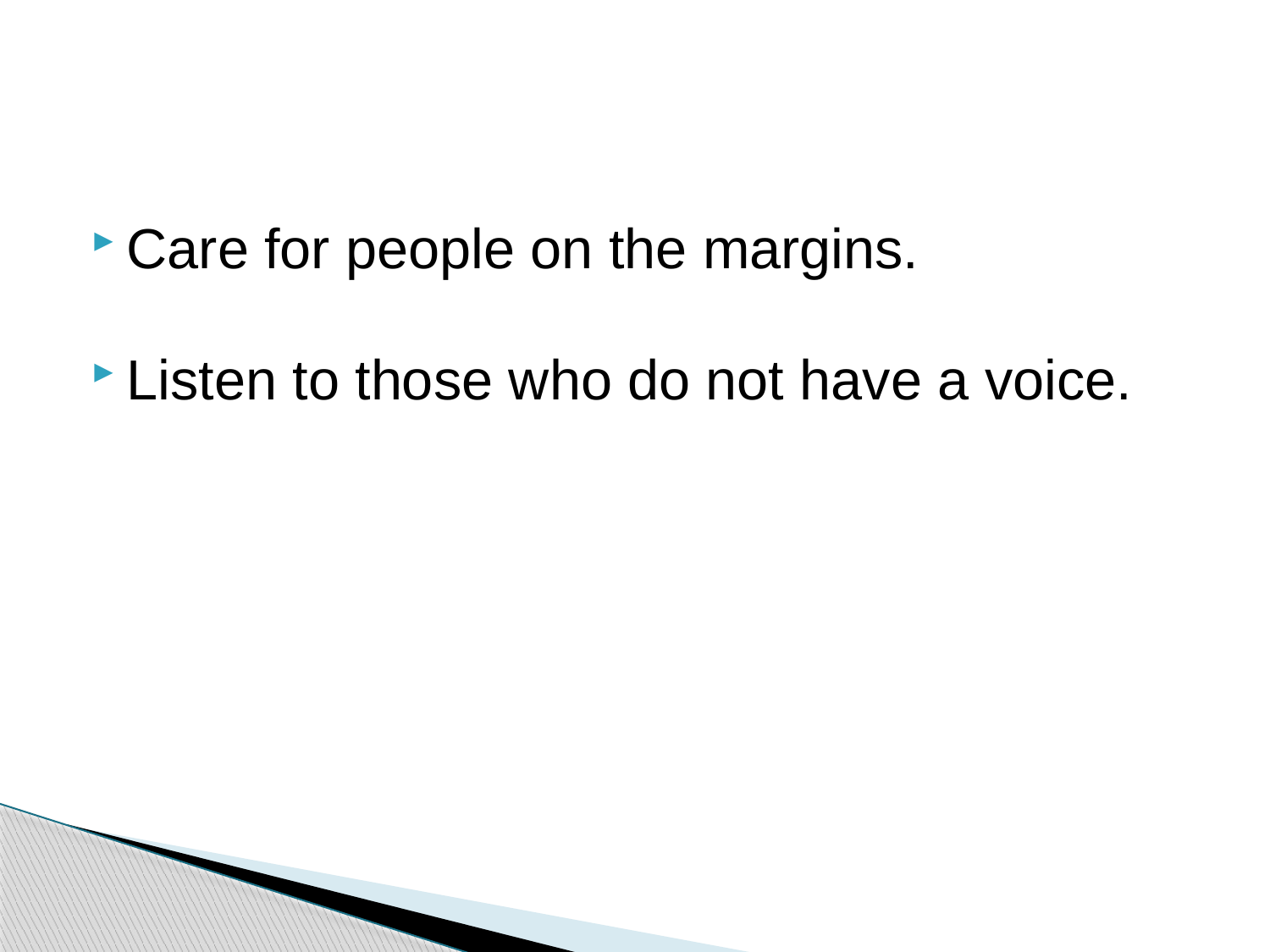

#
Care for people on the margins.
Listen to those who do not have a voice.